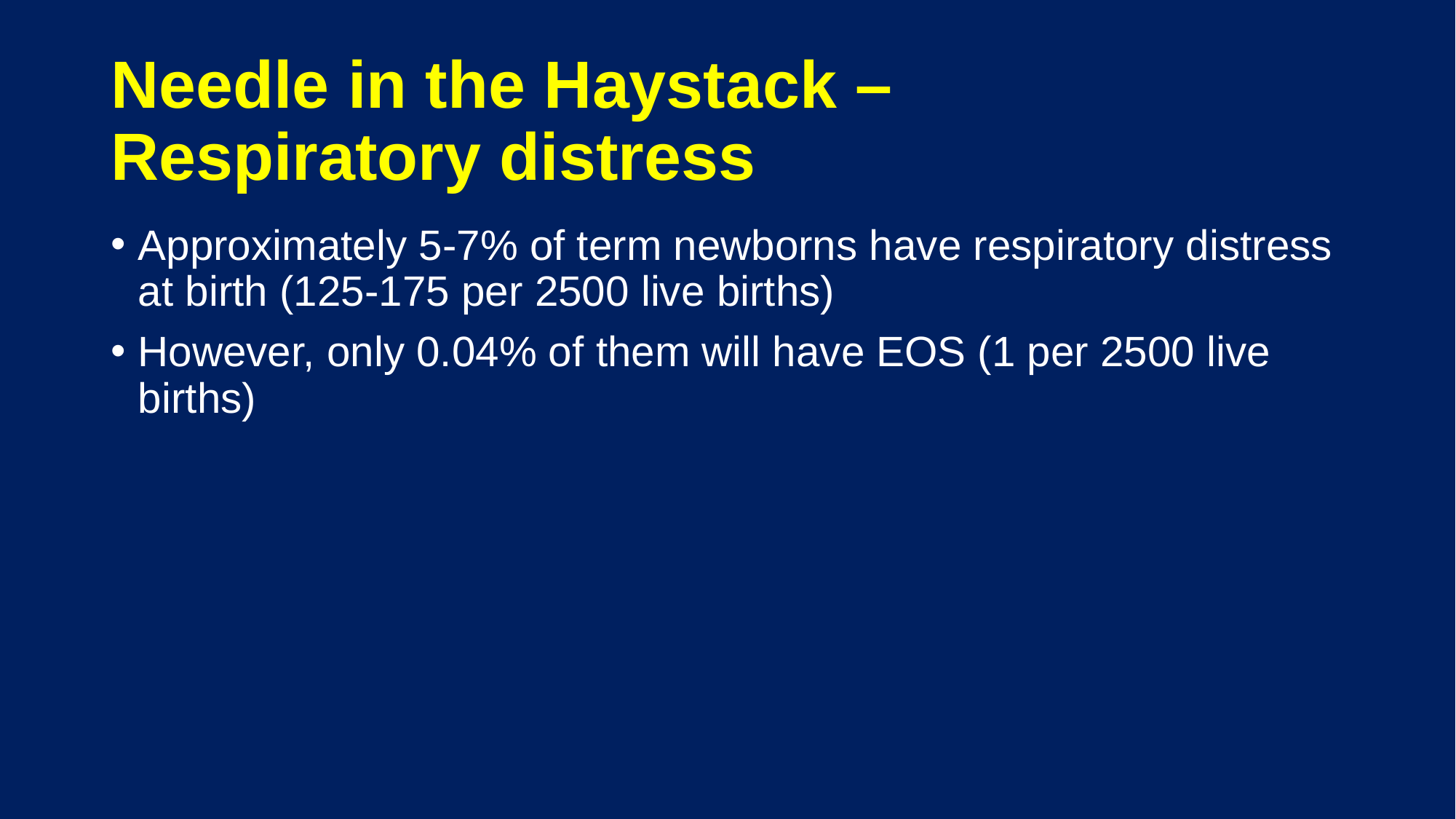

# Needle in the Haystack – Respiratory distress
Approximately 5-7% of term newborns have respiratory distress at birth (125-175 per 2500 live births)
However, only 0.04% of them will have EOS (1 per 2500 live births)